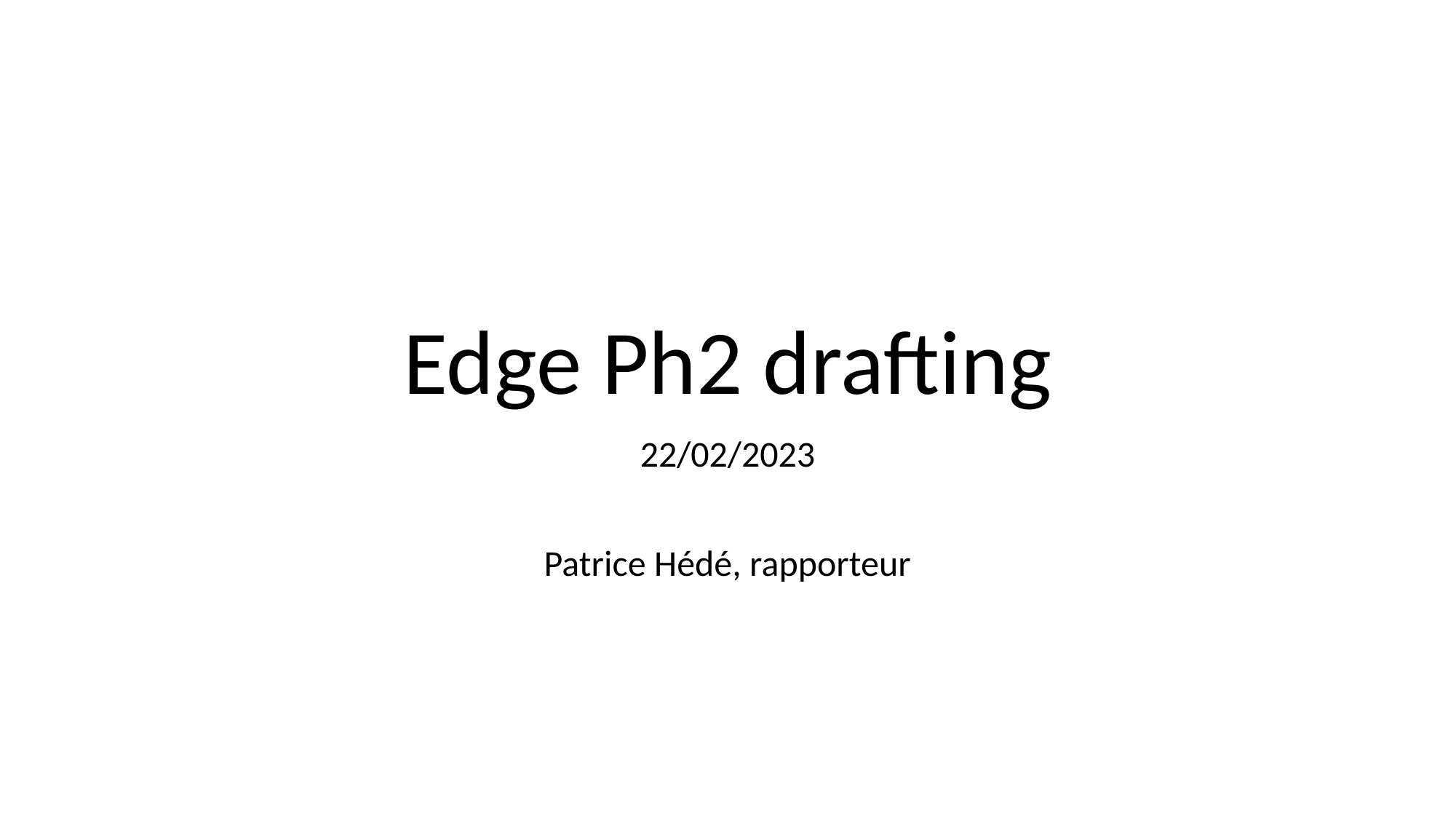

# Edge Ph2 drafting
22/02/2023

Patrice Hédé, rapporteur